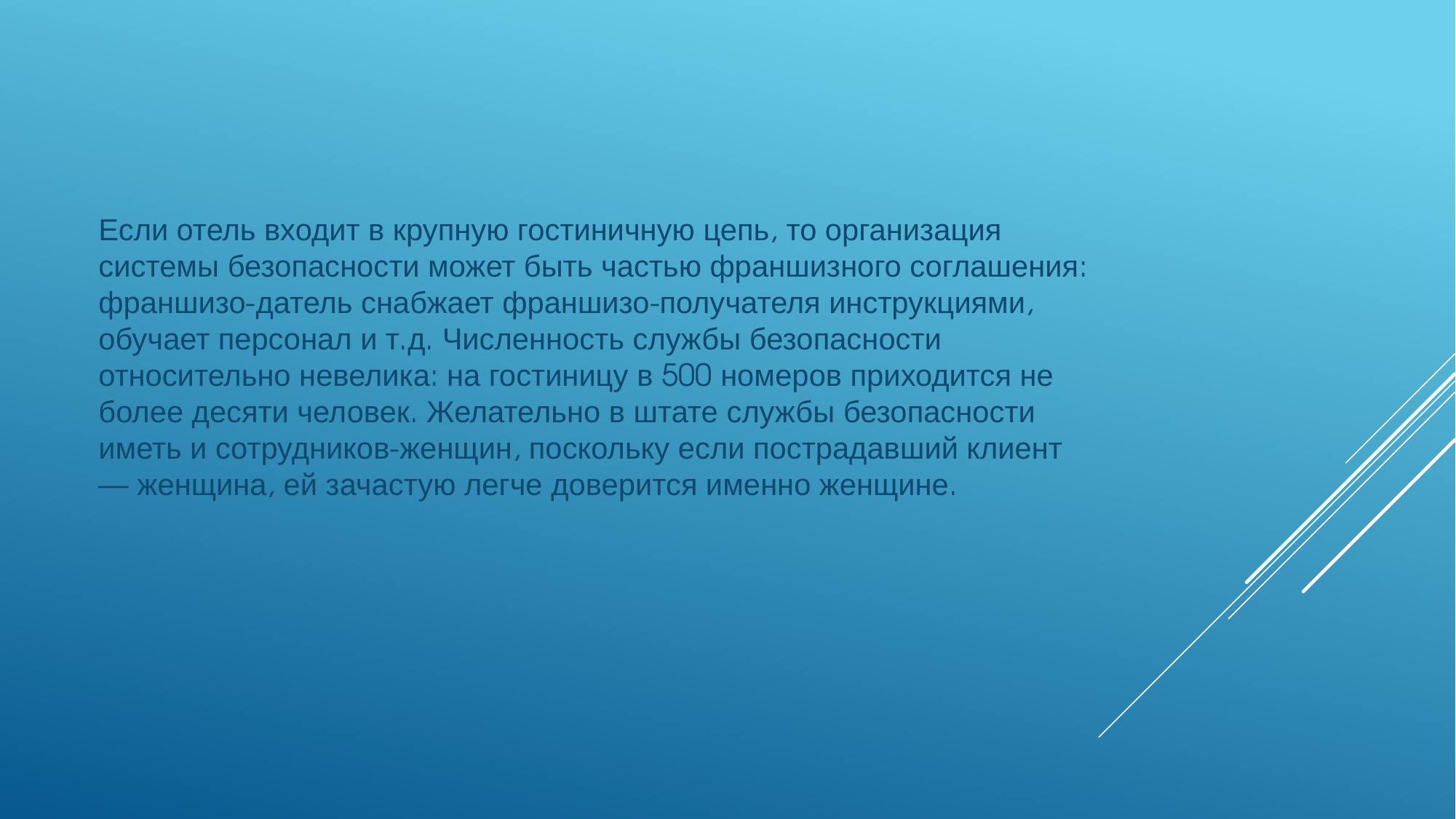

Если отель входит в крупную гостиничную цепь, то организация системы безопасности может быть частью франшизного соглашения: франшизо-датель снабжает франшизо-получателя инструкциями, обучает персонал и т.д. Численность службы безопасности относительно невелика: на гостиницу в 500 номеров приходится не более десяти человек. Желательно в штате службы безопасности иметь и сотрудников-женщин, поскольку если пострадавший клиент — женщина, ей зачастую легче доверится именно женщине.